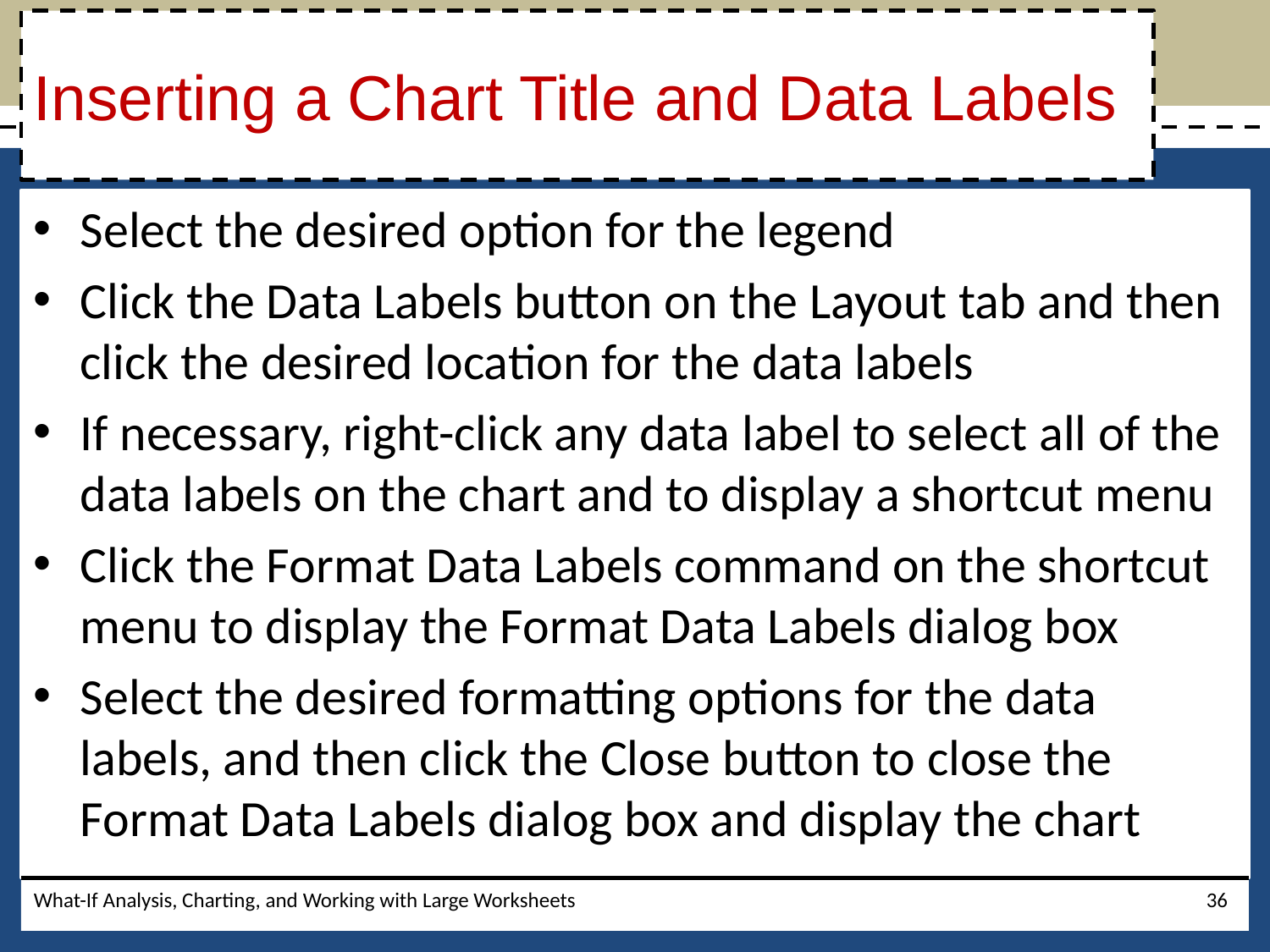

# Inserting a Chart Title and Data Labels
Select the desired option for the legend
Click the Data Labels button on the Layout tab and then click the desired location for the data labels
If necessary, right-click any data label to select all of the data labels on the chart and to display a shortcut menu
Click the Format Data Labels command on the shortcut menu to display the Format Data Labels dialog box
Select the desired formatting options for the data labels, and then click the Close button to close the Format Data Labels dialog box and display the chart
What-If Analysis, Charting, and Working with Large Worksheets
36